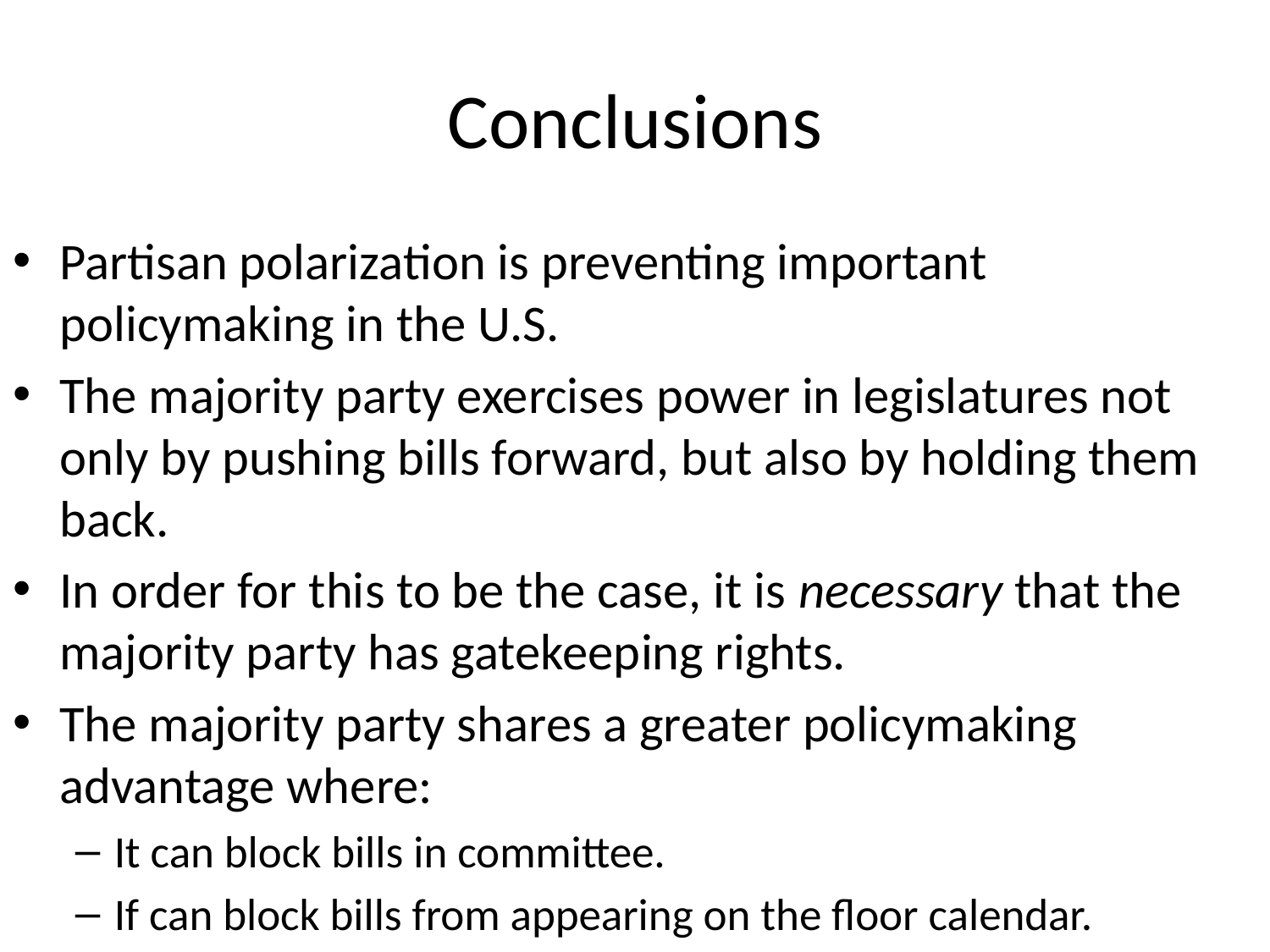

# Conclusions
Partisan polarization is preventing important policymaking in the U.S.
The majority party exercises power in legislatures not only by pushing bills forward, but also by holding them back.
In order for this to be the case, it is necessary that the majority party has gatekeeping rights.
The majority party shares a greater policymaking advantage where:
It can block bills in committee.
If can block bills from appearing on the floor calendar.